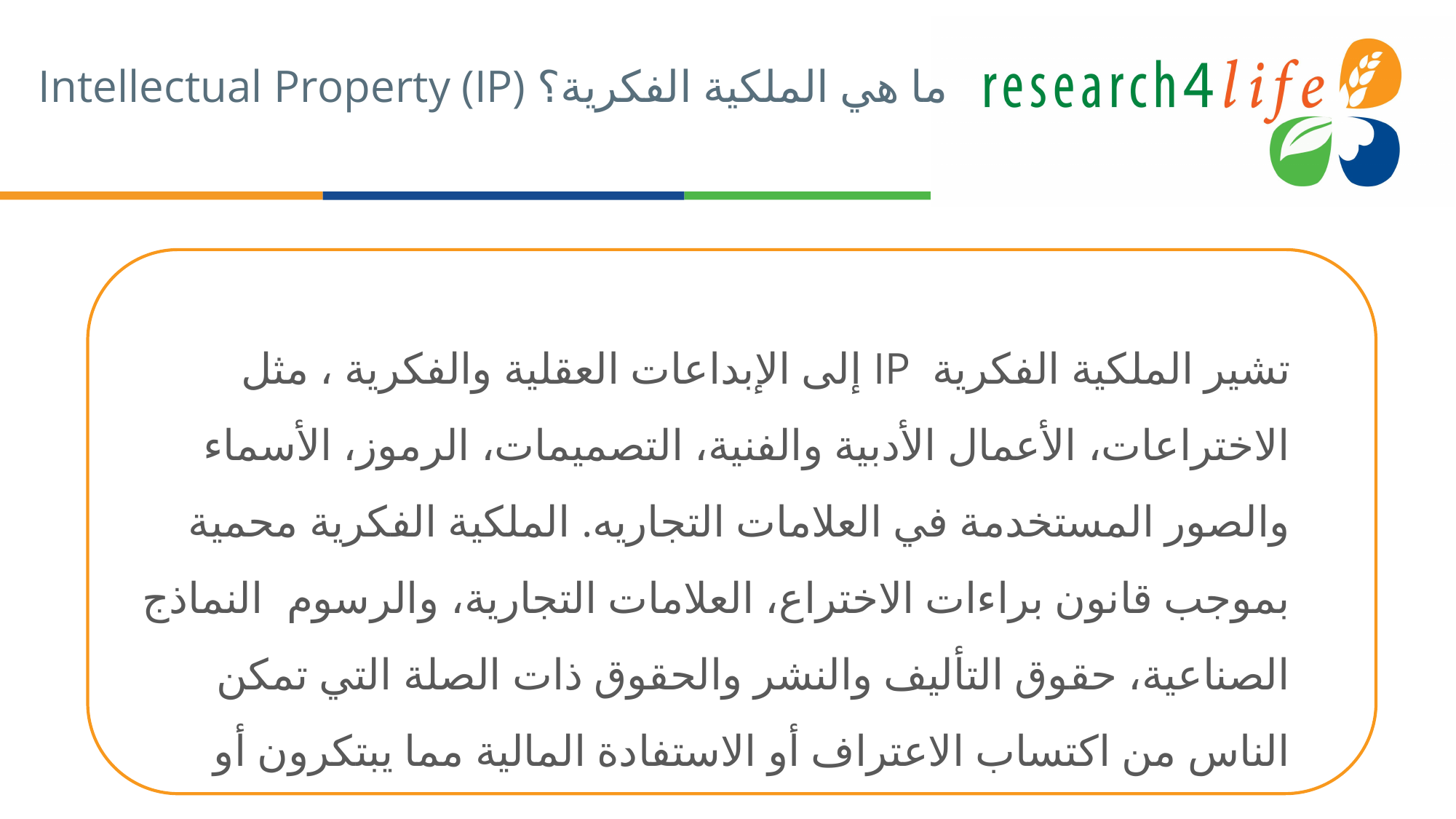

# ما هي الملكية الفكرية؟ Intellectual Property (IP)

تشير الملكية الفكرية  IP إلى الإبداعات العقلية والفكرية ، مثل الاختراعات، الأعمال الأدبية والفنية، التصميمات، الرموز، الأسماء والصور المستخدمة في العلامات التجاريه. الملكية الفكرية محمية بموجب قانون براءات الاختراع، العلامات التجارية، والرسوم  النماذج الصناعية، حقوق التأليف والنشر والحقوق ذات الصلة التي تمكن الناس من اكتساب الاعتراف أو الاستفادة المالية مما يبتكرون أو يخترعون.

~المنظمة العالمية للملكية الفكرية (WIPO)~